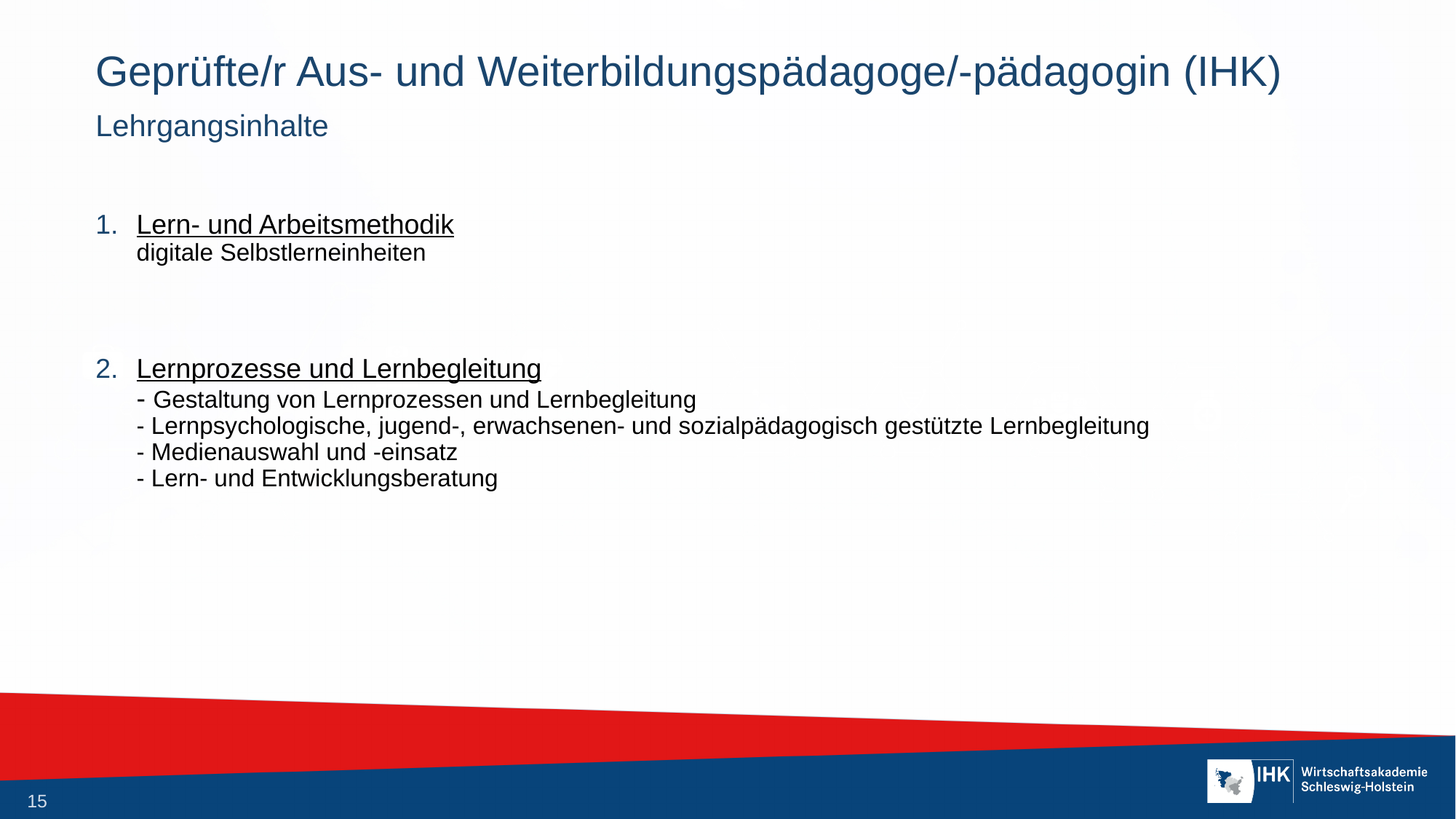

# Geprüfte/r Aus- und Weiterbildungspädagoge/-pädagogin (IHK)
Lehrgangsinhalte
Lern- und Arbeitsmethodik
digitale Selbstlerneinheiten

Lernprozesse und Lernbegleitung
- Gestaltung von Lernprozessen und Lernbegleitung
- Lernpsychologische, jugend-, erwachsenen- und sozialpädagogisch gestützte Lernbegleitung
- Medienauswahl und -einsatz
- Lern- und Entwicklungsberatung